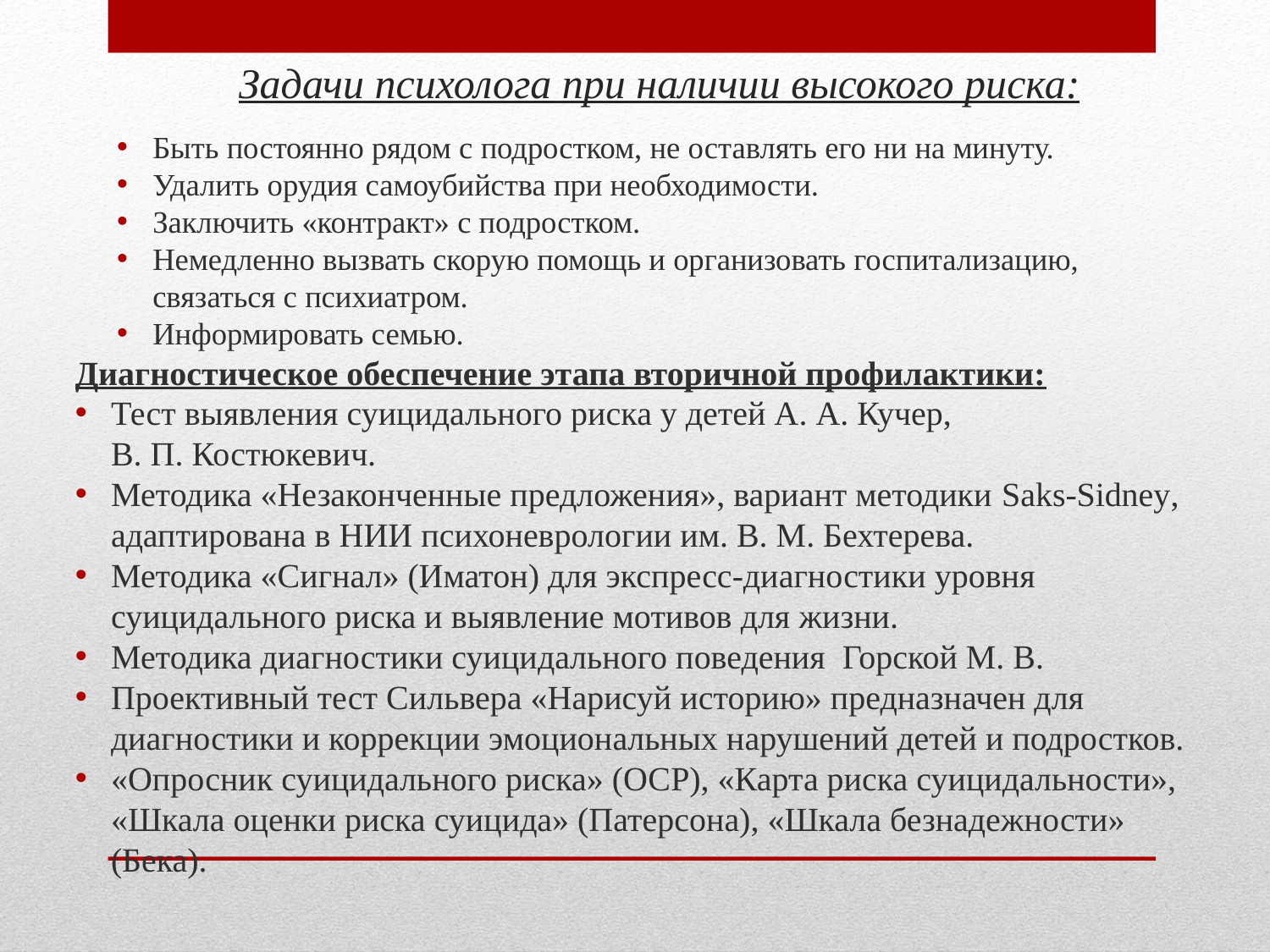

# Задачи психолога при наличии высокого риска:
Быть постоянно рядом с подростком, не оставлять его ни на минуту.
Удалить орудия самоубийства при необходимости.
Заключить «контракт» с подростком.
Немедленно вызвать скорую помощь и организовать госпитализацию, связаться с психиатром.
Информировать семью.
Диагностическое обеспечение этапа вторичной профилактики:
Тест выявления суицидального риска у детей А. А. Кучер,
В. П. Костюкевич.
Методика «Незаконченные предложения», вариант методики Saks-Sidney, адаптирована в НИИ психоневрологии им. В. М. Бехтерева.
Методика «Сигнал» (Иматон) для экспресс-диагностики уровня суицидального риска и выявление мотивов для жизни.
Методика диагностики суицидального поведения  Горской М. В.
Проективный тест Сильвера «Нарисуй историю» предназначен для диагностики и коррекции эмоциональных нарушений детей и подростков.
«Опросник суицидального риска» (ОСР), «Карта риска суицидальности», «Шкала оценки риска суицида» (Патерсона), «Шкала безнадежности» (Бека).